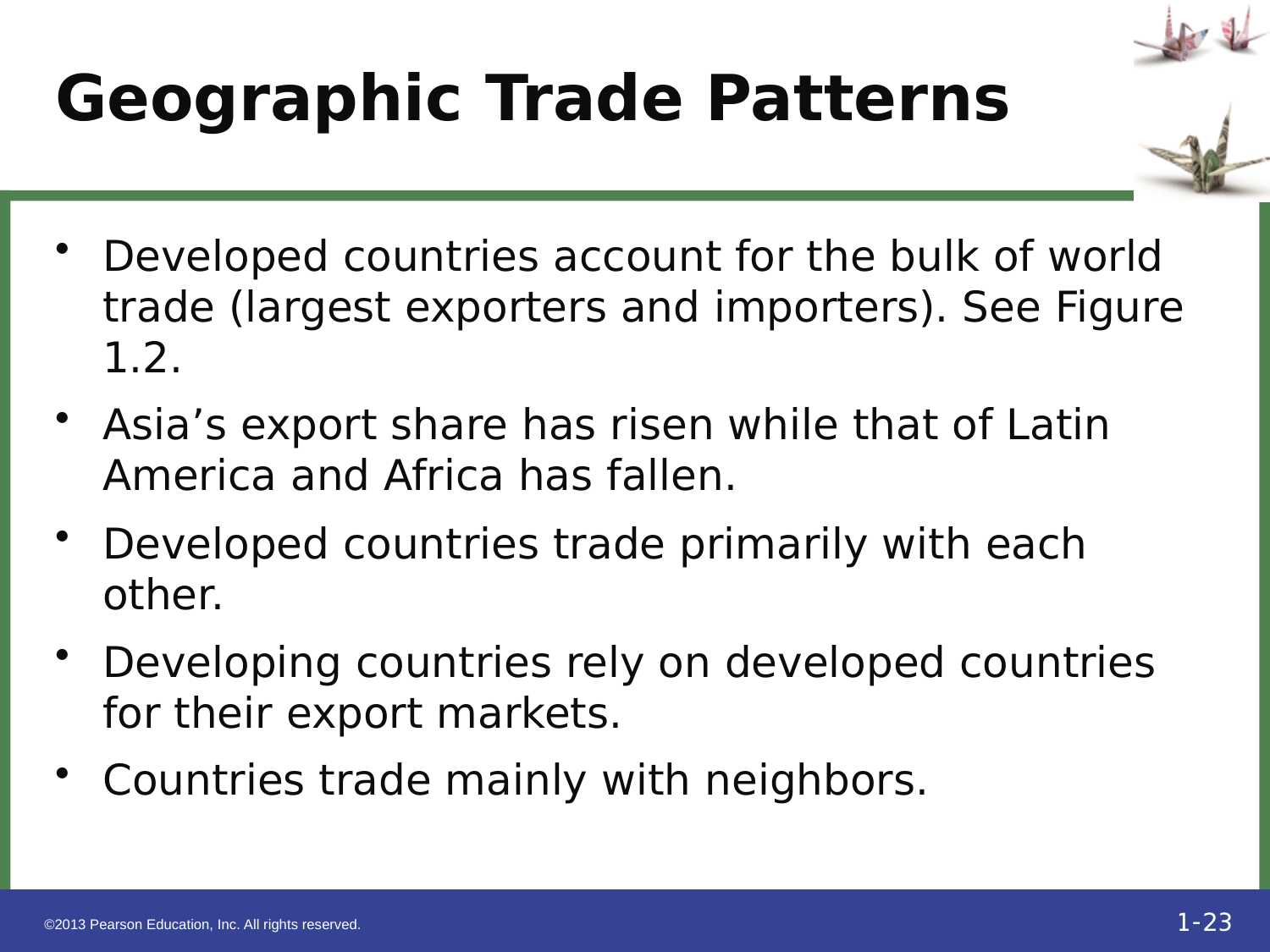

Developed countries account for the bulk of world trade (largest exporters and importers). See Figure 1.2.
Asia’s export share has risen while that of Latin America and Africa has fallen.
Developed countries trade primarily with each other.
Developing countries rely on developed countries for their export markets.
Countries trade mainly with neighbors.
Geographic Trade Patterns